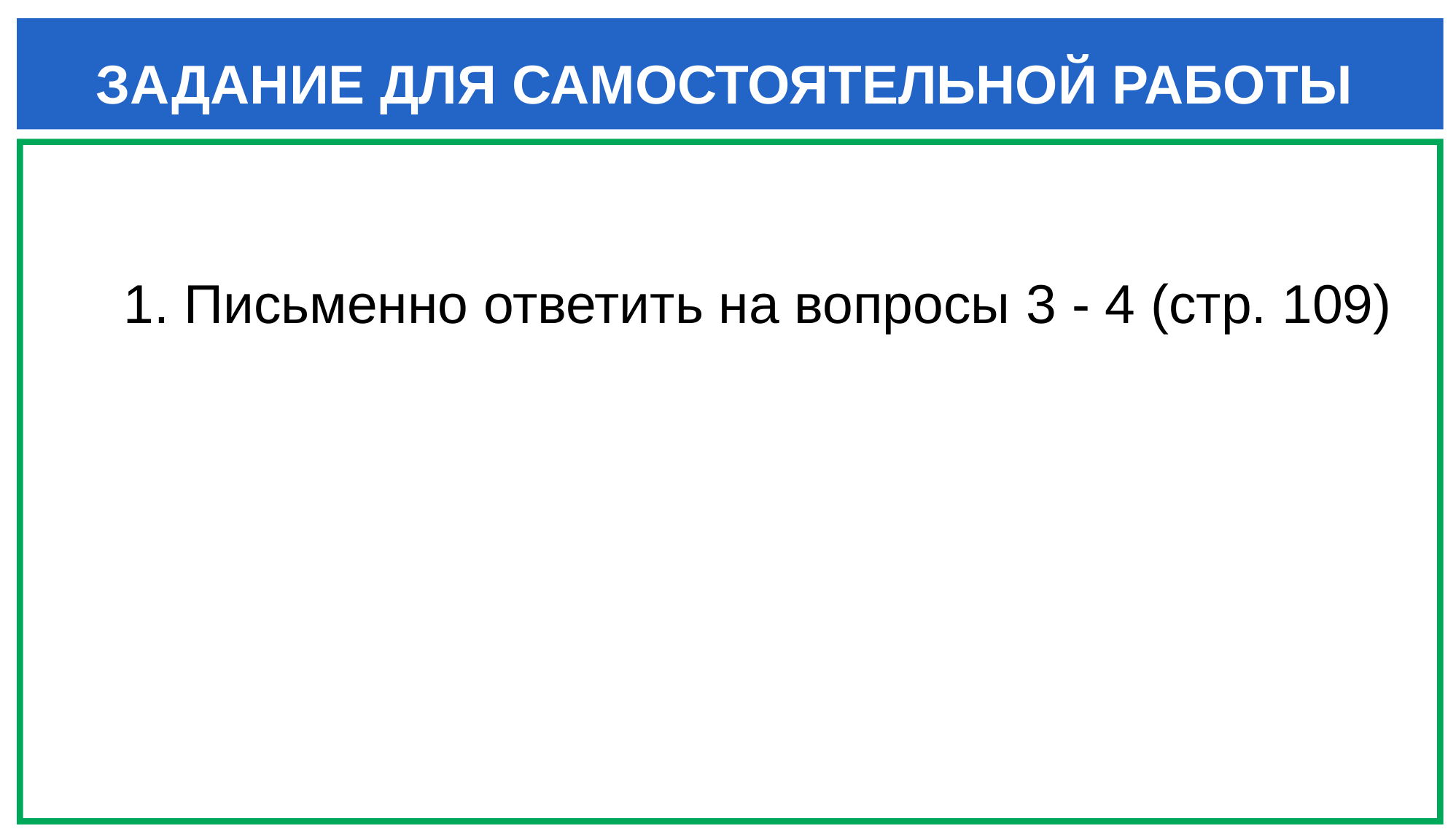

ЗАДАНИЕ ДЛЯ САМОСТОЯТЕЛЬНОЙ РАБОТЫ

1. Письменно ответить на вопросы 3 - 4 (стр. 109)